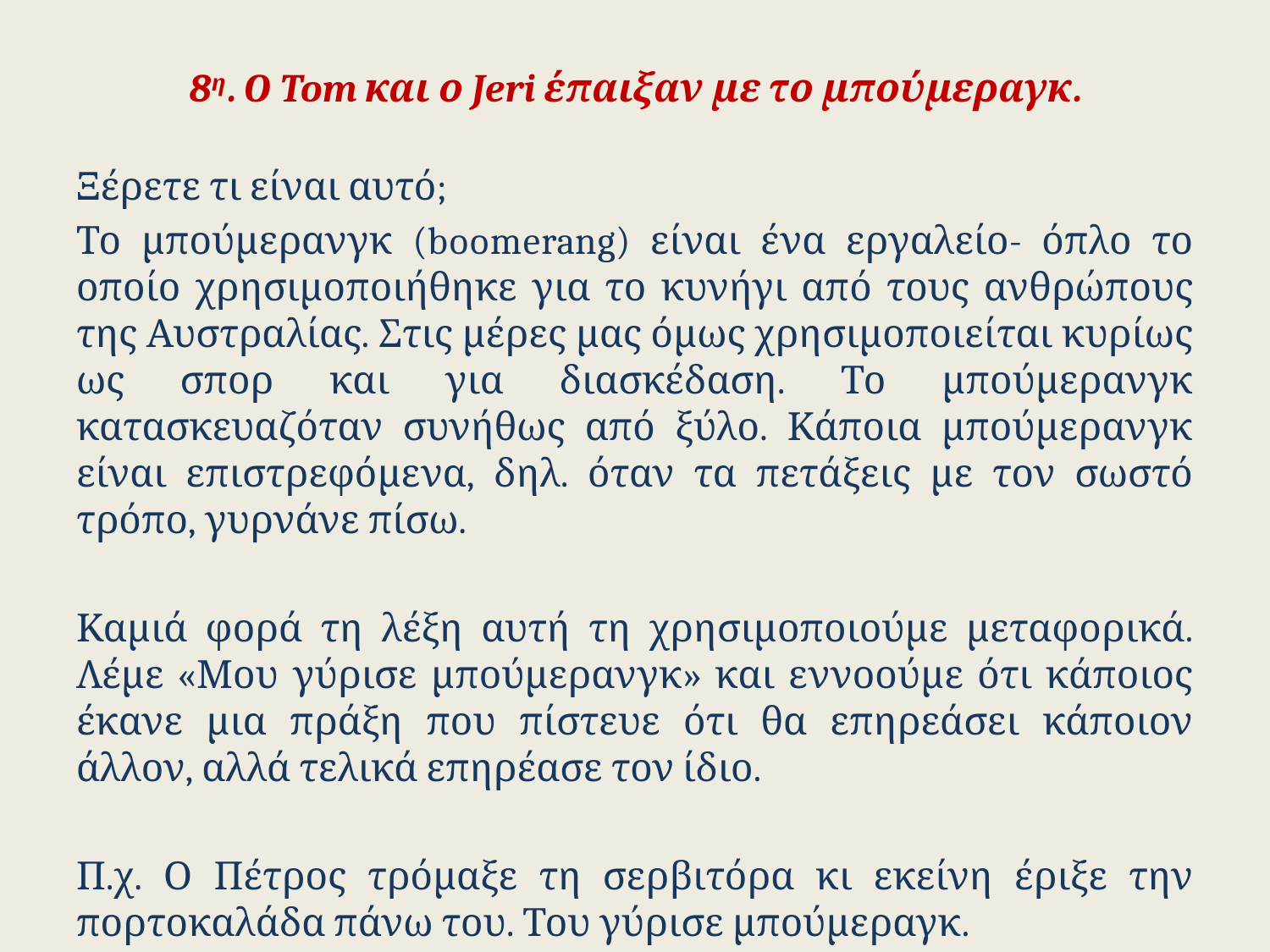

8η. O Tom και ο Jeri έπαιξαν με το μπούμεραγκ.

Ξέρετε τι είναι αυτό;
Το μπούμερανγκ (boomerang) είναι ένα εργαλείο- όπλο το οποίο χρησιμοποιήθηκε για το κυνήγι από τους ανθρώπους της Αυστραλίας. Στις μέρες μας όμως χρησιμοποιείται κυρίως ως σπορ και για διασκέδαση. Το μπούμερανγκ κατασκευαζόταν συνήθως από ξύλο. Κάποια μπούμερανγκ είναι επιστρεφόμενα, δηλ. όταν τα πετάξεις με τον σωστό τρόπο, γυρνάνε πίσω.

Καμιά φορά τη λέξη αυτή τη χρησιμοποιούμε μεταφορικά. Λέμε «Μου γύρισε μπούμερανγκ» και εννοούμε ότι κάποιος έκανε μια πράξη που πίστευε ότι θα επηρεάσει κάποιον άλλον, αλλά τελικά επηρέασε τον ίδιο.

Π.χ. Ο Πέτρος τρόμαξε τη σερβιτόρα κι εκείνη έριξε την πορτοκαλάδα πάνω του. Του γύρισε μπούμεραγκ.